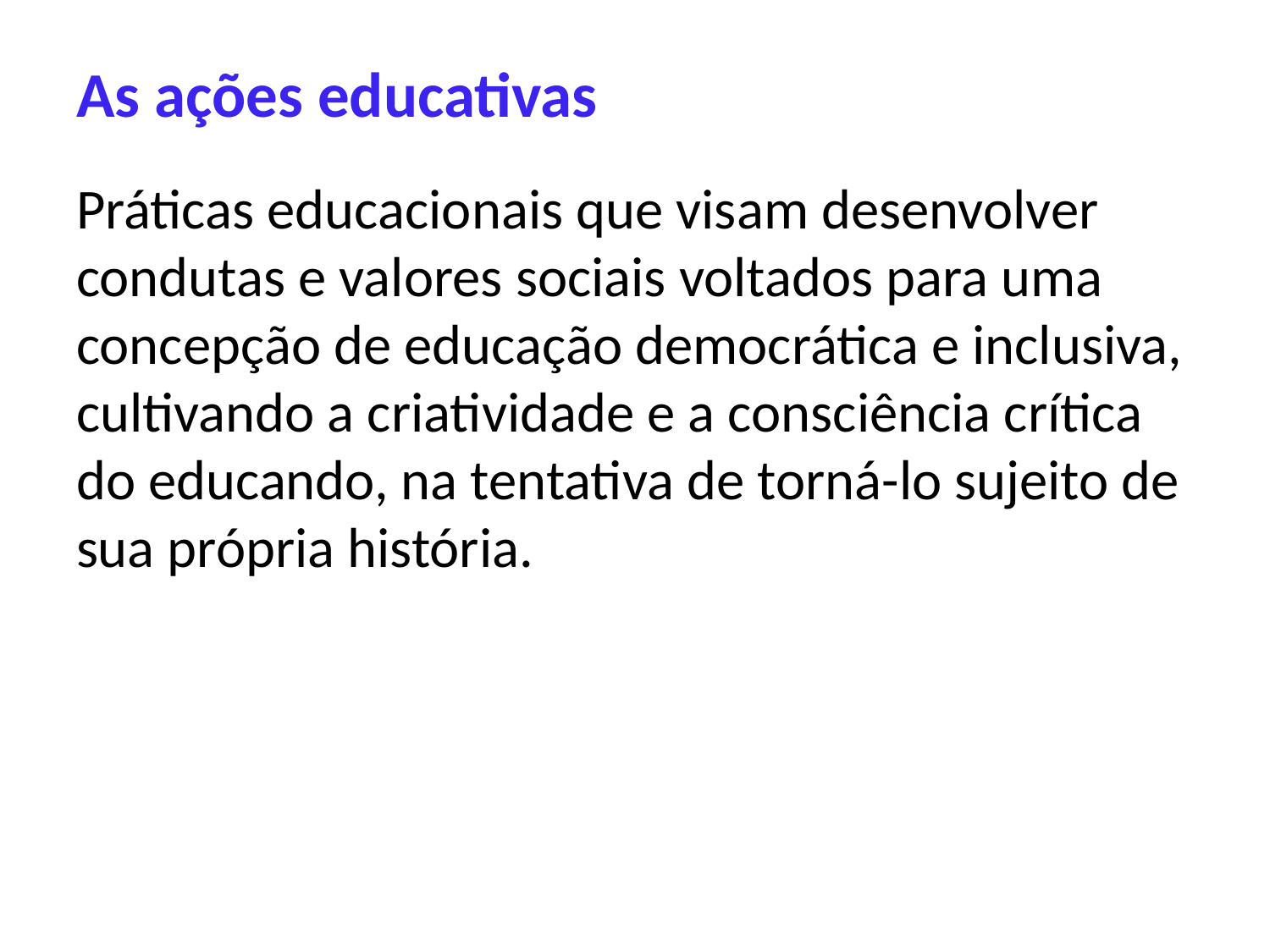

# As ações educativas
Práticas educacionais que visam desenvolver condutas e valores sociais voltados para uma concepção de educação democrática e inclusiva, cultivando a criatividade e a consciência crítica do educando, na tentativa de torná-lo sujeito de sua própria história.